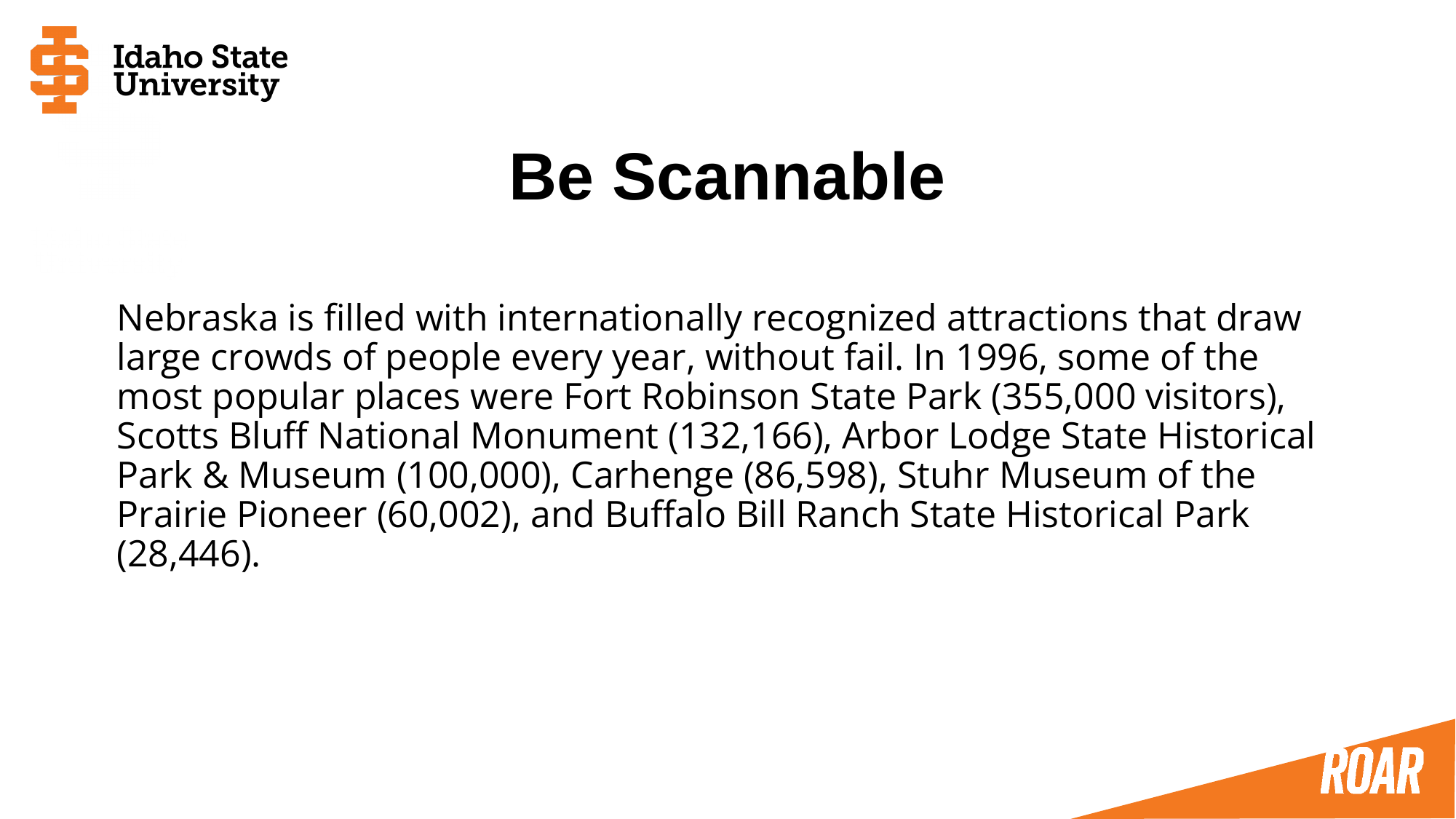

# Be Scannable
Nebraska is filled with internationally recognized attractions that draw large crowds of people every year, without fail. In 1996, some of the most popular places were Fort Robinson State Park (355,000 visitors), Scotts Bluff National Monument (132,166), Arbor Lodge State Historical Park & Museum (100,000), Carhenge (86,598), Stuhr Museum of the Prairie Pioneer (60,002), and Buffalo Bill Ranch State Historical Park (28,446).